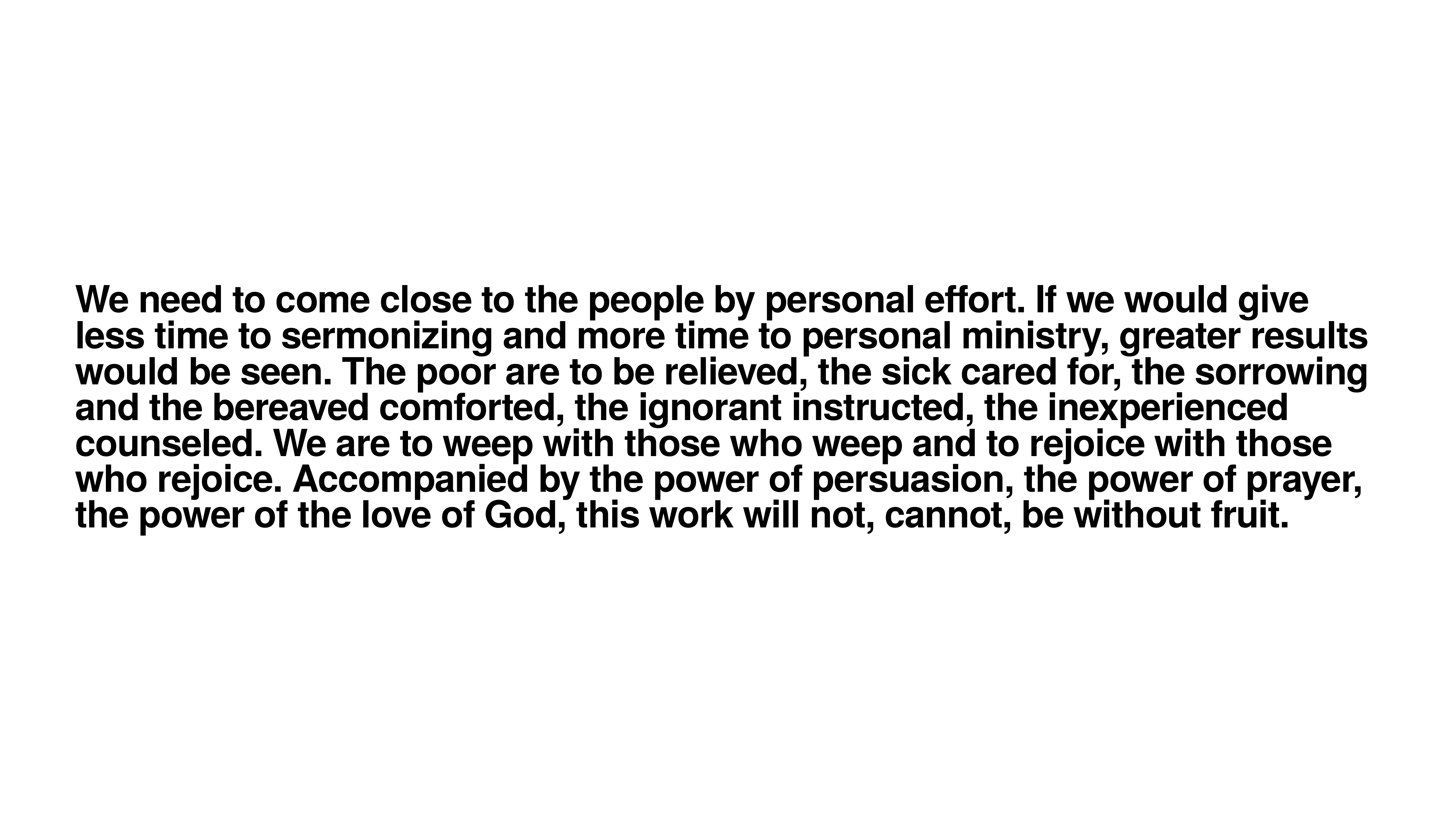

# We need to come close to the people by personal effort. If we would give less time to sermonizing and more time to personal ministry, greater results would be seen. The poor are to be relieved, the sick cared for, the sorrowing and the bereaved comforted, the ignorant instructed, the inexperienced counseled. We are to weep with those who weep and to rejoice with those who rejoice. Accompanied by the power of persuasion, the power of prayer, the power of the love of God, this work will not, cannot, be without fruit.